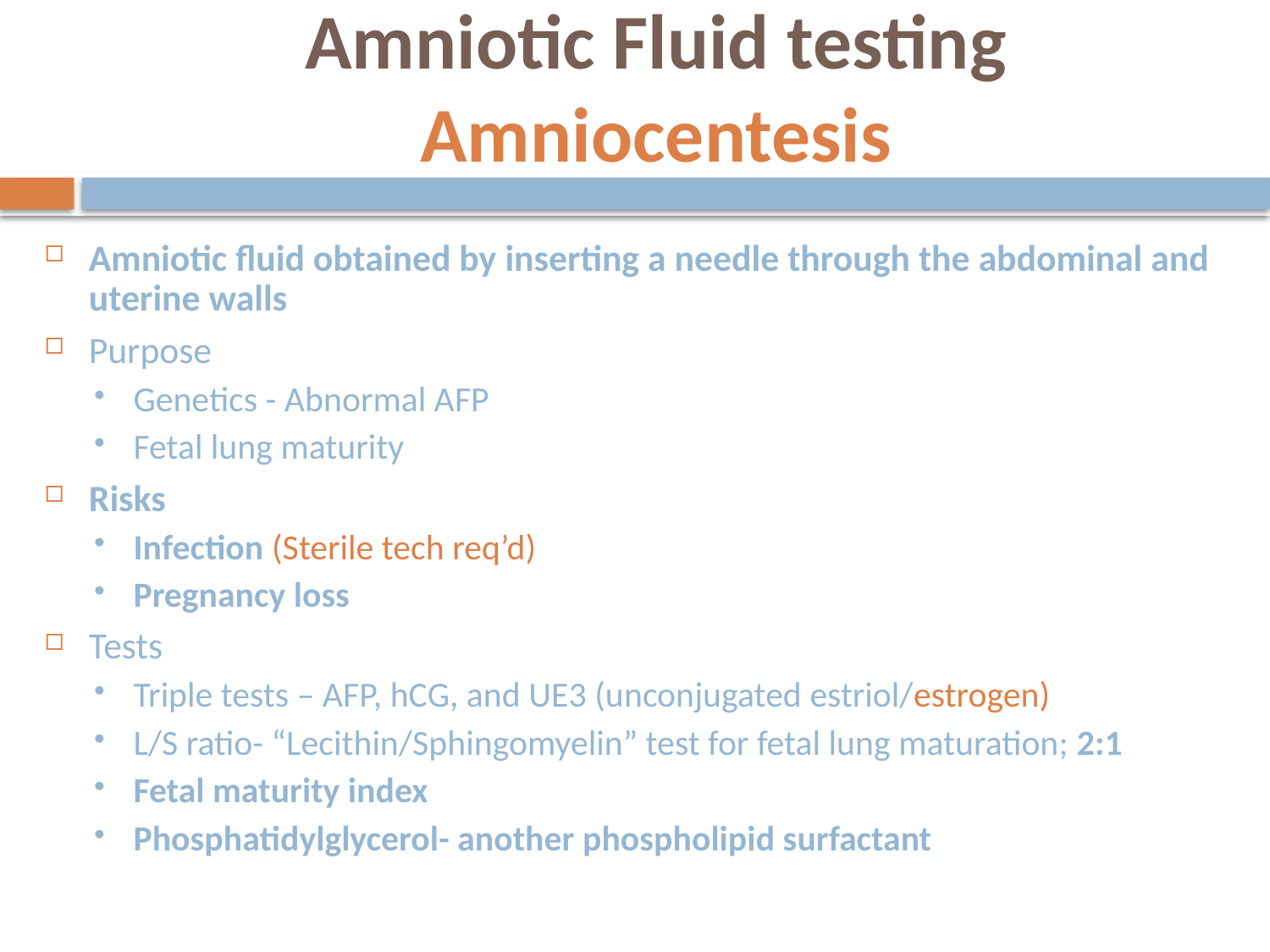

Amniotic Fluid testing Amniocentesis
Amniotic fluid obtained by inserting a needle through the abdominal and uterine walls
Purpose
Genetics - Abnormal AFP
Fetal lung maturity
Risks
Infection (Sterile tech req’d)
Pregnancy loss
Tests
Triple tests – AFP, hCG, and UE3 (unconjugated estriol/estrogen)
L/S ratio- “Lecithin/Sphingomyelin” test for fetal lung maturation; 2:1
Fetal maturity index
Phosphatidylglycerol- another phospholipid surfactant